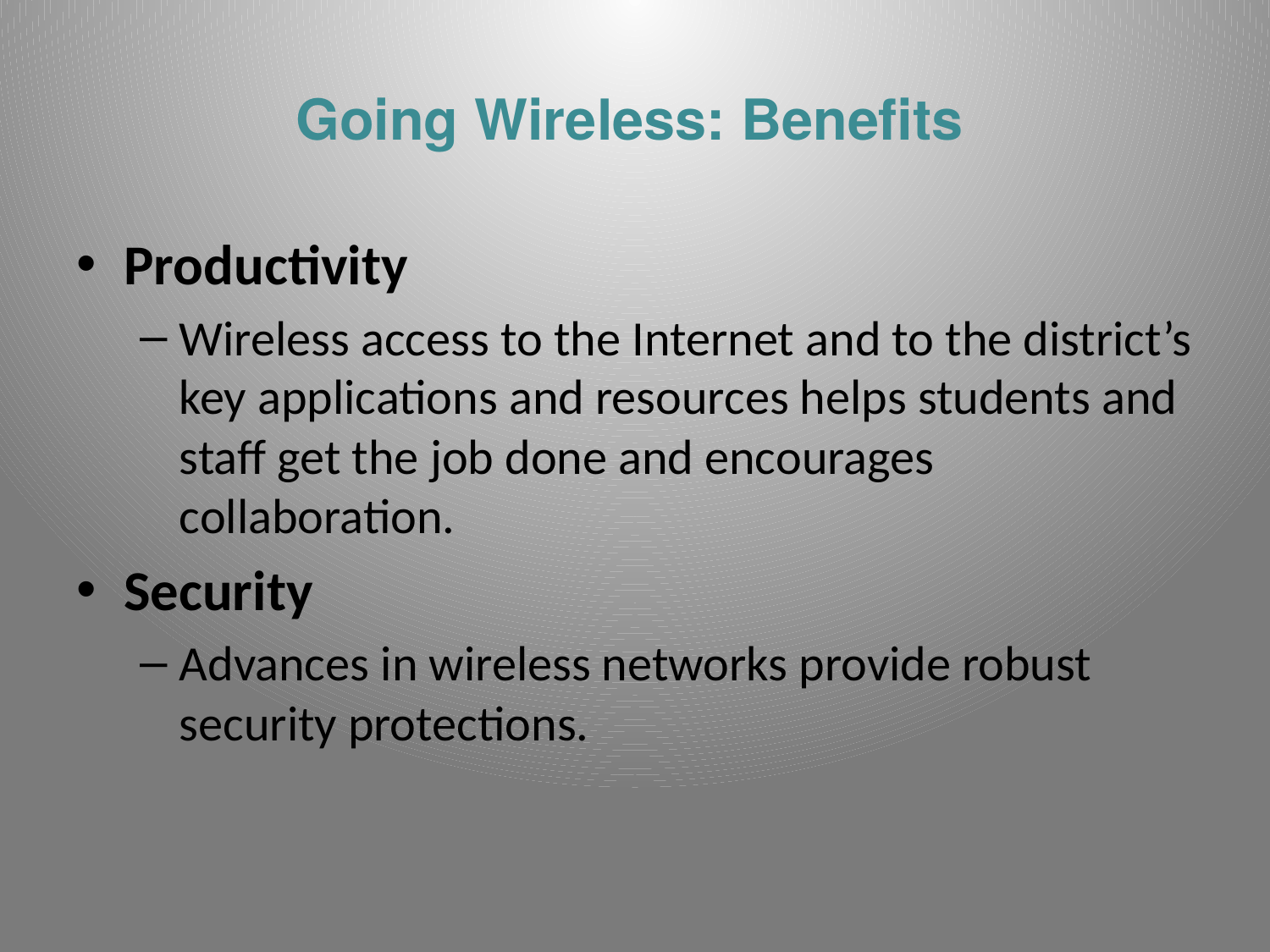

# Going Wireless: Benefits
Productivity
Wireless access to the Internet and to the district’s key applications and resources helps students and staff get the job done and encourages collaboration.
Security
Advances in wireless networks provide robust security protections.